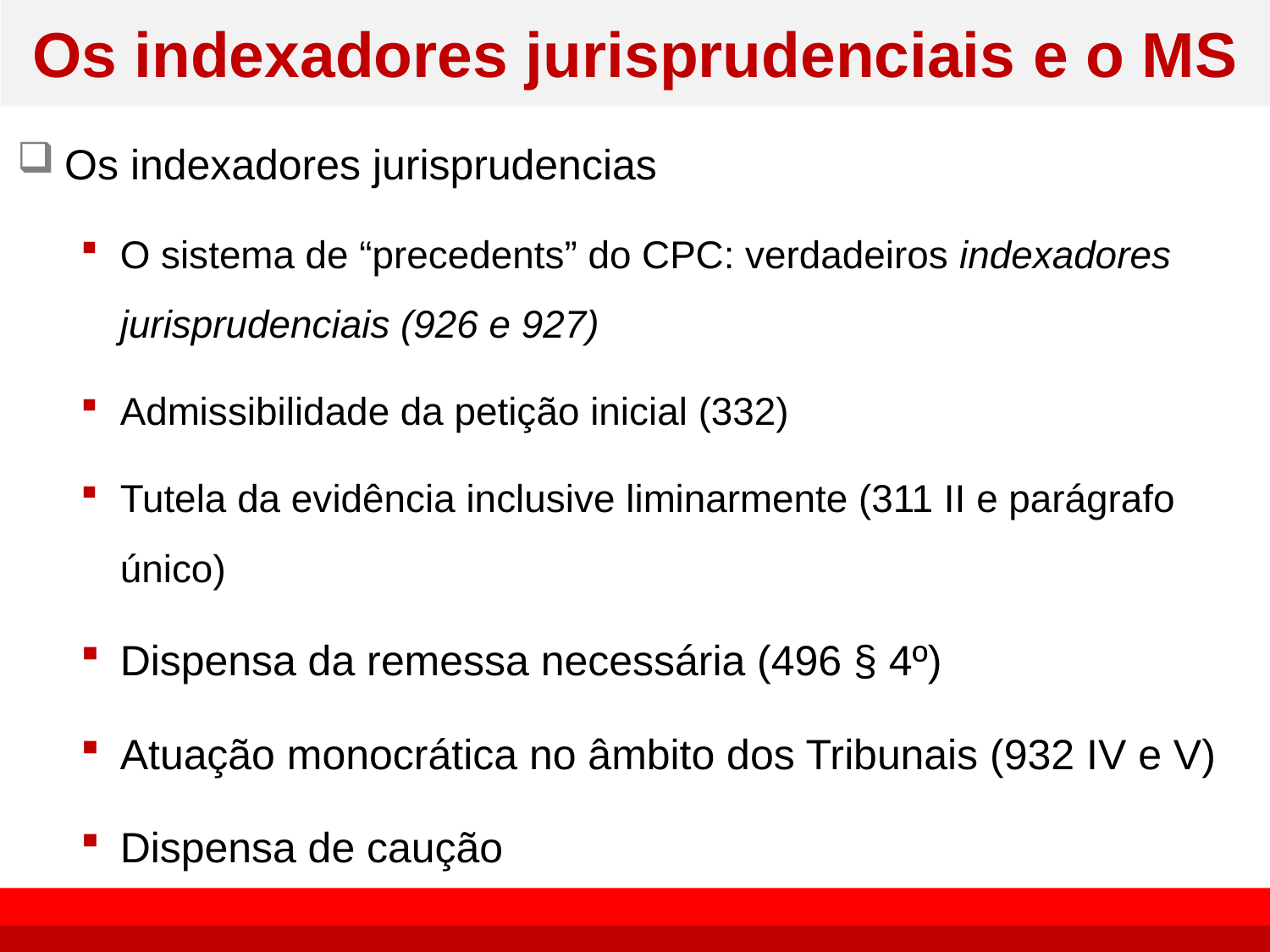

# Os indexadores jurisprudenciais e o MS
Os indexadores jurisprudencias
O sistema de “precedents” do CPC: verdadeiros indexadores jurisprudenciais (926 e 927)
Admissibilidade da petição inicial (332)
Tutela da evidência inclusive liminarmente (311 II e parágrafo único)
Dispensa da remessa necessária (496 § 4º)
Atuação monocrática no âmbito dos Tribunais (932 IV e V)
Dispensa de caução